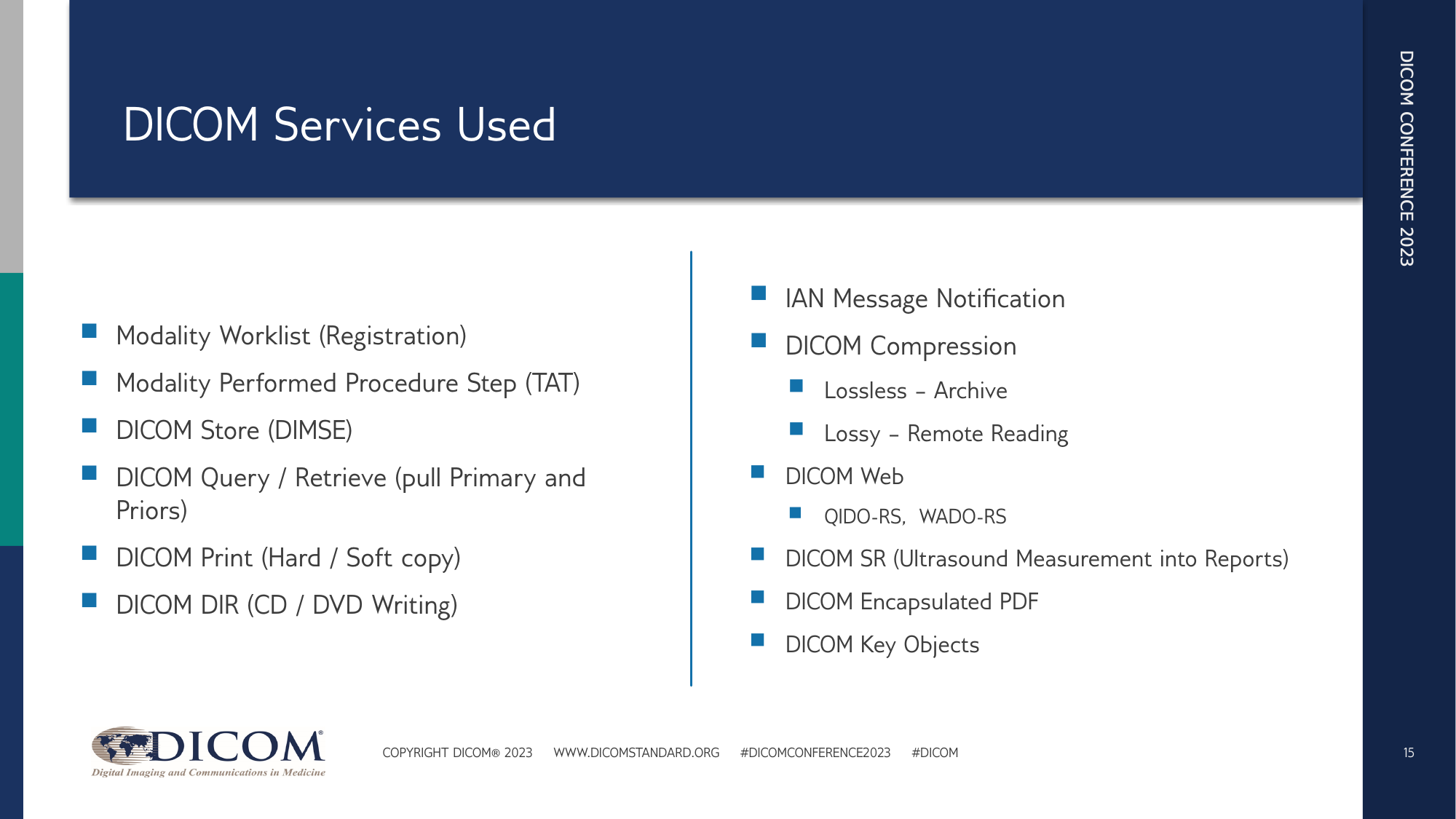

# DICOM Services Used
Modality Worklist (Registration)
Modality Performed Procedure Step (TAT)
DICOM Store (DIMSE)
DICOM Query / Retrieve (pull Primary and Priors)
DICOM Print (Hard / Soft copy)
DICOM DIR (CD / DVD Writing)
IAN Message Notification
DICOM Compression
Lossless – Archive
Lossy – Remote Reading
DICOM Web
QIDO-RS,  WADO-RS
DICOM SR (Ultrasound Measurement into Reports)
DICOM Encapsulated PDF
DICOM Key Objects
15
Copyright DICOM® 2023     www.dicomstandard.org     #DICOMConference2023     #DICOM